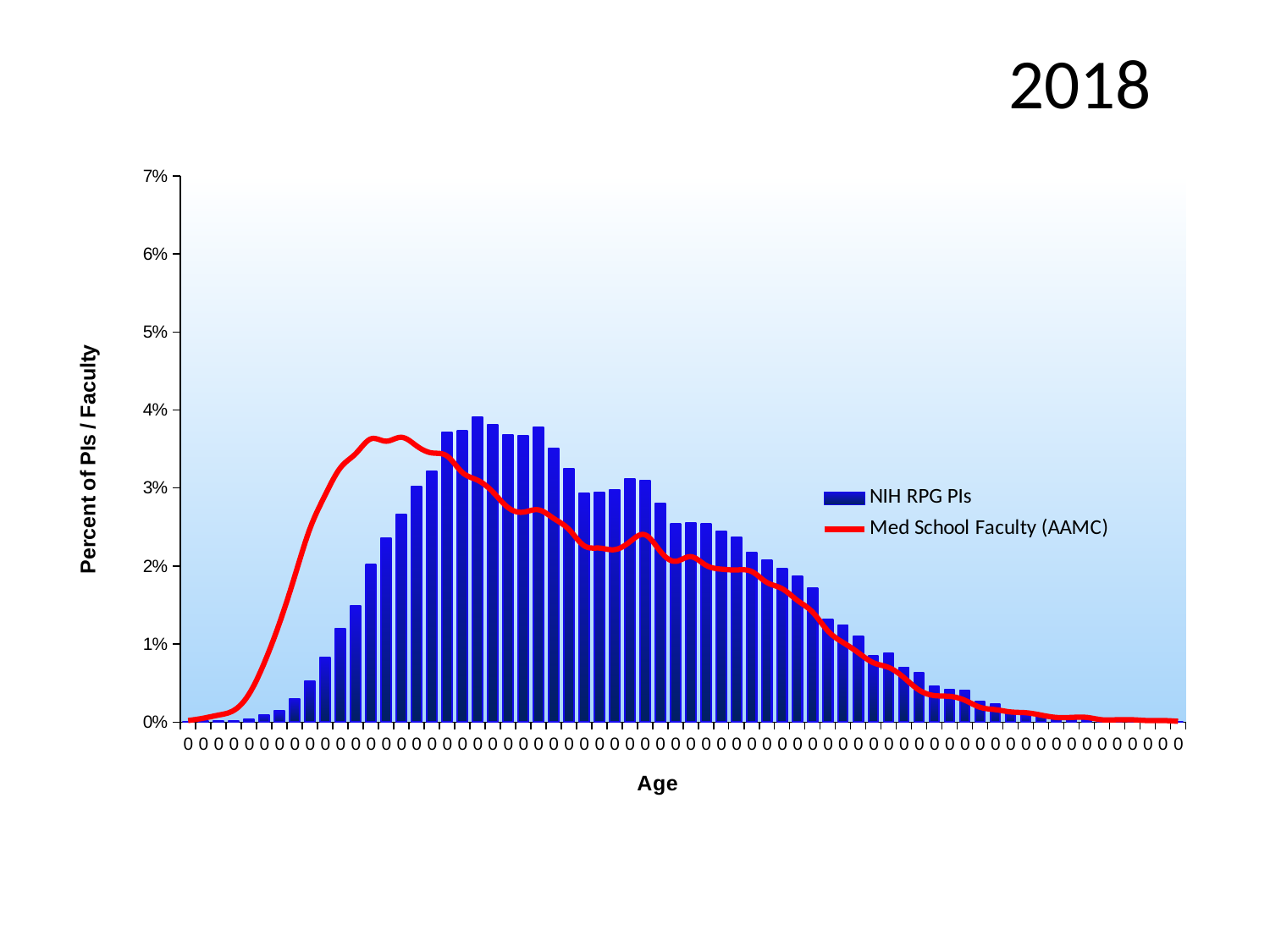

2018

### Chart

| Category |  |  |
|---|---|---|
| 0 | 6.760868095463458e-05 | 0.0002 |
| 0 | 0.00010141302143195186 | 0.0005 |
| 0 | 0.00010141302143195186 | 0.0009 |
| 0 | 0.00013521736190926916 | 0.0015 |
| 0 | 0.0003380434047731729 | 0.0036 |
| 0 | 0.0008789128524102495 | 0.0076 |
| 0 | 0.0014535866405246433 | 0.0127 |
| 0 | 0.002974781962003921 | 0.0187 |
| 0 | 0.00523967277398418 | 0.0248 |
| 0 | 0.008248259076465418 | 0.0291 |
| 0 | 0.011932932188493003 | 0.0326 |
| 0 | 0.014907714150496923 | 0.0344 |
| 0 | 0.020147386924481103 | 0.0363 |
| 0 | 0.023527820972212832 | 0.036 |
| 0 | 0.026637820296126023 | 0.0365 |
| 0 | 0.030221080386721656 | 0.0354 |
| 0 | 0.03214792779392874 | 0.0345 |
| 0 | 0.03711716584409438 | 0.0341 |
| 0 | 0.03728618754648097 | 0.032 |
| 0 | 0.03904401325130147 | 0.031 |
| 0 | 0.038063687377459264 | 0.0295 |
| 0 | 0.03681292677979853 | 0.0275 |
| 0 | 0.03664390507741194 | 0.0269 |
| 0 | 0.037725643972686095 | 0.0272 |
| 0 | 0.03505510107497803 | 0.0261 |
| 0 | 0.03245216685822459 | 0.0247 |
| 0 | 0.029342167534311406 | 0.0226 |
| 0 | 0.029443580555743358 | 0.0223 |
| 0 | 0.029714015279561894 | 0.0221 |
| 0 | 0.031167601920086538 | 0.0231 |
| 0 | 0.030964775877222635 | 0.024 |
| 0 | 0.028023798255696033 | 0.0219 |
| 0 | 0.025353255357987967 | 0.0206 |
| 0 | 0.025488472719897234 | 0.0212 |
| 0 | 0.025353255357987967 | 0.0201 |
| 0 | 0.024474342505577715 | 0.0196 |
| 0 | 0.023663038334122102 | 0.0195 |
| 0 | 0.021769995267392334 | 0.0193 |
| 0 | 0.020722060712595497 | 0.0179 |
| 0 | 0.019707930498275978 | 0.0171 |
| 0 | 0.018659995943479144 | 0.0156 |
| 0 | 0.017138800621999864 | 0.0141 |
| 0 | 0.013149888445676425 | 0.0117 |
| 0 | 0.012439997295652762 | 0.0102 |
| 0 | 0.0109526063146508 | 0.0089 |
| 0 | 0.008451085119329321 | 0.0076 |
| 0 | 0.008822932864579813 | 0.007 |
| 0 | 0.006997498478804679 | 0.0057 |
| 0 | 0.006321411669258333 | 0.0041 |
| 0 | 0.004597390304915151 | 0.0034 |
| 0 | 0.0041579338787100266 | 0.0033 |
| 0 | 0.004056520857278074 | 0.0028 |
| 0 | 0.0026367385572307485 | 0.0019 |
| 0 | 0.0022986951524575755 | 0.0016 |
| 0 | 0.0012169562571834223 | 0.0013 |
| 0 | 0.0009127171928875668 | 0.0012 |
| 0 | 0.0007774998309782976 | 0.0009 |
| 0 | 0.000473260766682442 | 0.0006 |
| 0 | 0.00040565208572780745 | 0.0006 |
| 0 | 0.00030423906429585557 | 0.0006 |
| 0 | 0.000236630383341221 | 0.0003 |
| 0 | 0.00016902170238658644 | 0.0003 |
| 0 | 0.000236630383341221 | 0.0003 |
| 0 | 6.760868095463458e-05 | 0.0002 |
| 0 | 0.0 | 0.0002 |
| 0 | 6.760868095463458e-05 | 0.0001 |